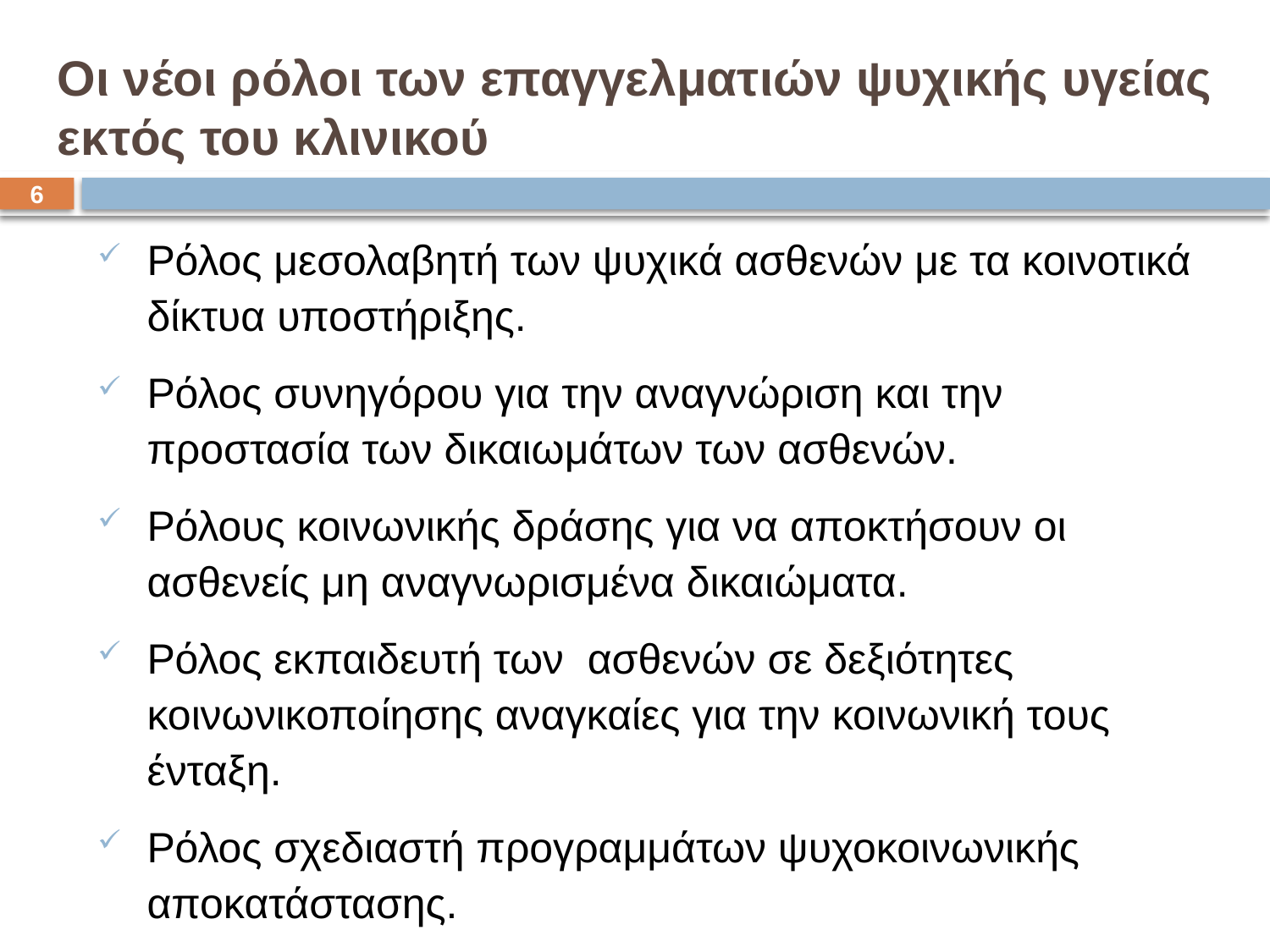

# Οι νέοι ρόλοι των επαγγελματιών ψυχικής υγείας εκτός του κλινικού
6
Ρόλος μεσολαβητή των ψυχικά ασθενών με τα κοινοτικά δίκτυα υποστήριξης.
Ρόλος συνηγόρου για την αναγνώριση και την προστασία των δικαιωμάτων των ασθενών.
Ρόλους κοινωνικής δράσης για να αποκτήσουν οι ασθενείς μη αναγνωρισμένα δικαιώματα.
Ρόλος εκπαιδευτή των  ασθενών σε δεξιότητες κοινωνικοποίησης αναγκαίες για την κοινωνική τους ένταξη.
Ρόλος σχεδιαστή προγραμμάτων ψυχοκοινωνικής αποκατάστασης.